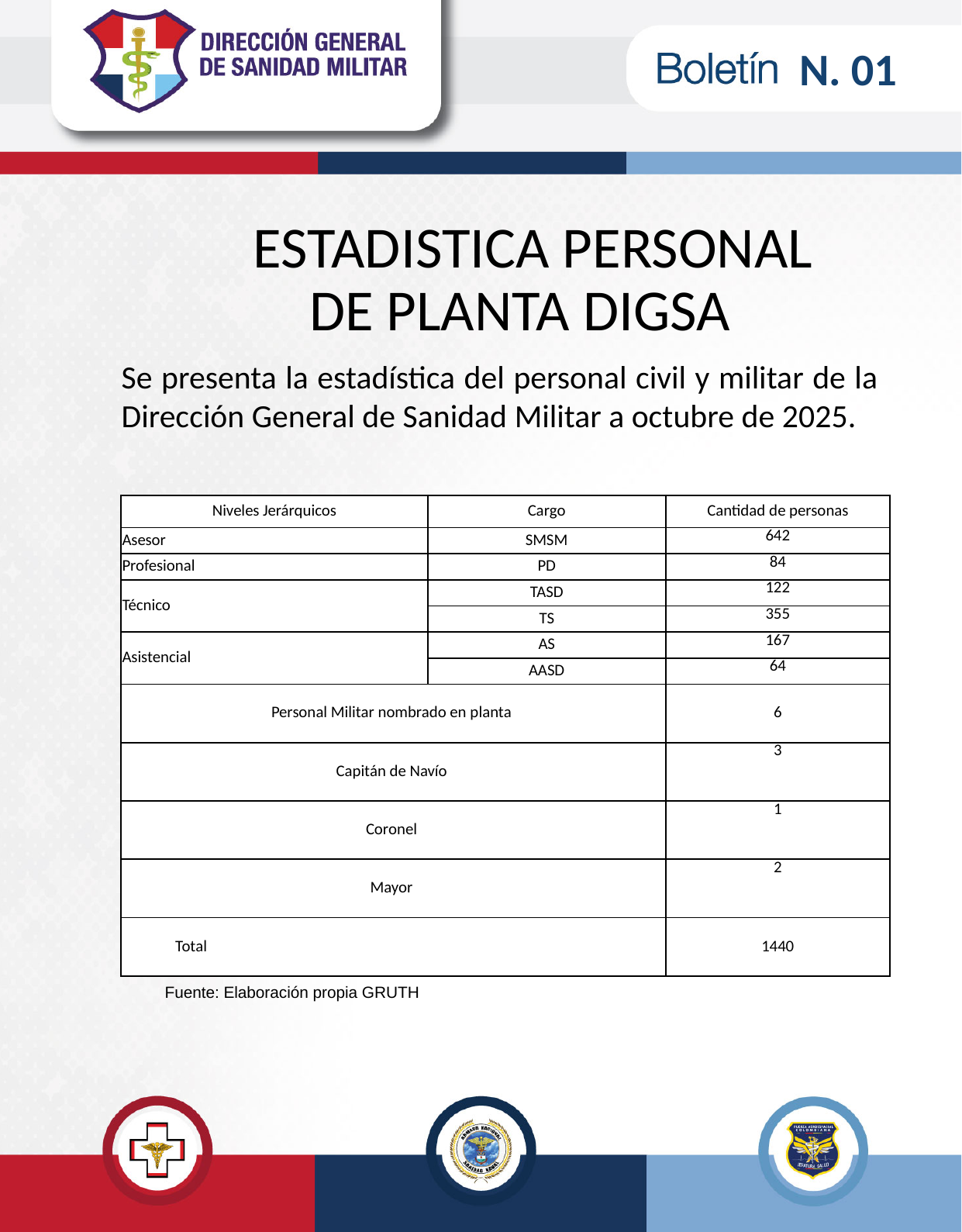

N. 01
ESTADISTICA PERSONAL DE PLANTA DIGSA
Se presenta la estadística del personal civil y militar de la Dirección General de Sanidad Militar a octubre de 2025.
| Niveles Jerárquicos | Cargo | Cantidad de personas |
| --- | --- | --- |
| Asesor | SMSM | 642 |
| Profesional | PD | 84 |
| Técnico | TASD | 122 |
|  | TS | 355 |
| Asistencial | AS | 167 |
|  | AASD | 64 |
| Personal Militar nombrado en planta |  | 6 |
| Capitán de Navío |  | 3 |
| Coronel |  | 1 |
| Mayor |  | 2 |
| Total |  | 1440 |

Fuente: Elaboración propia GRUTH